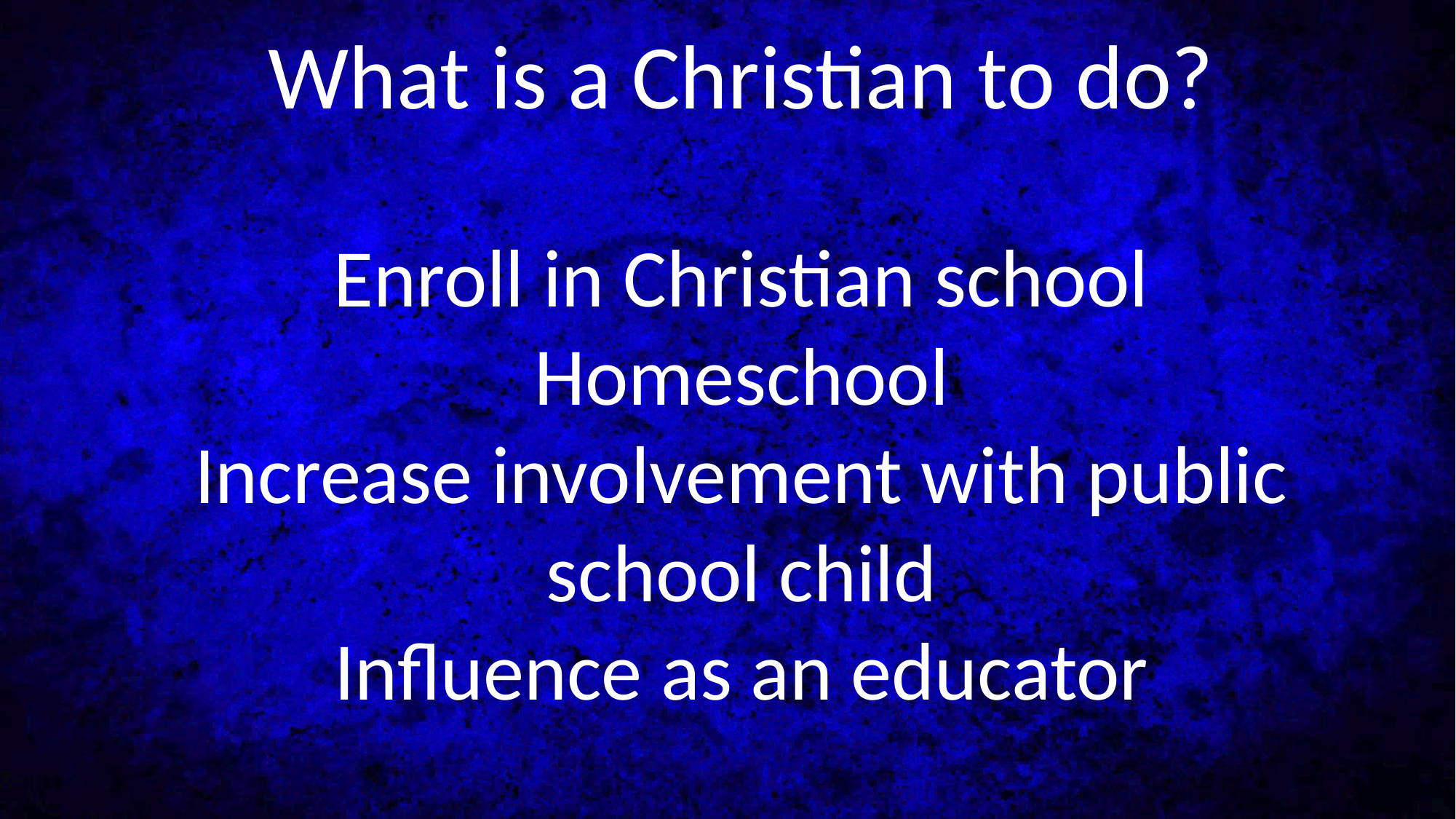

What is a Christian to do?

Enroll in Christian school
Homeschool
Increase involvement with public school child
Influence as an educator